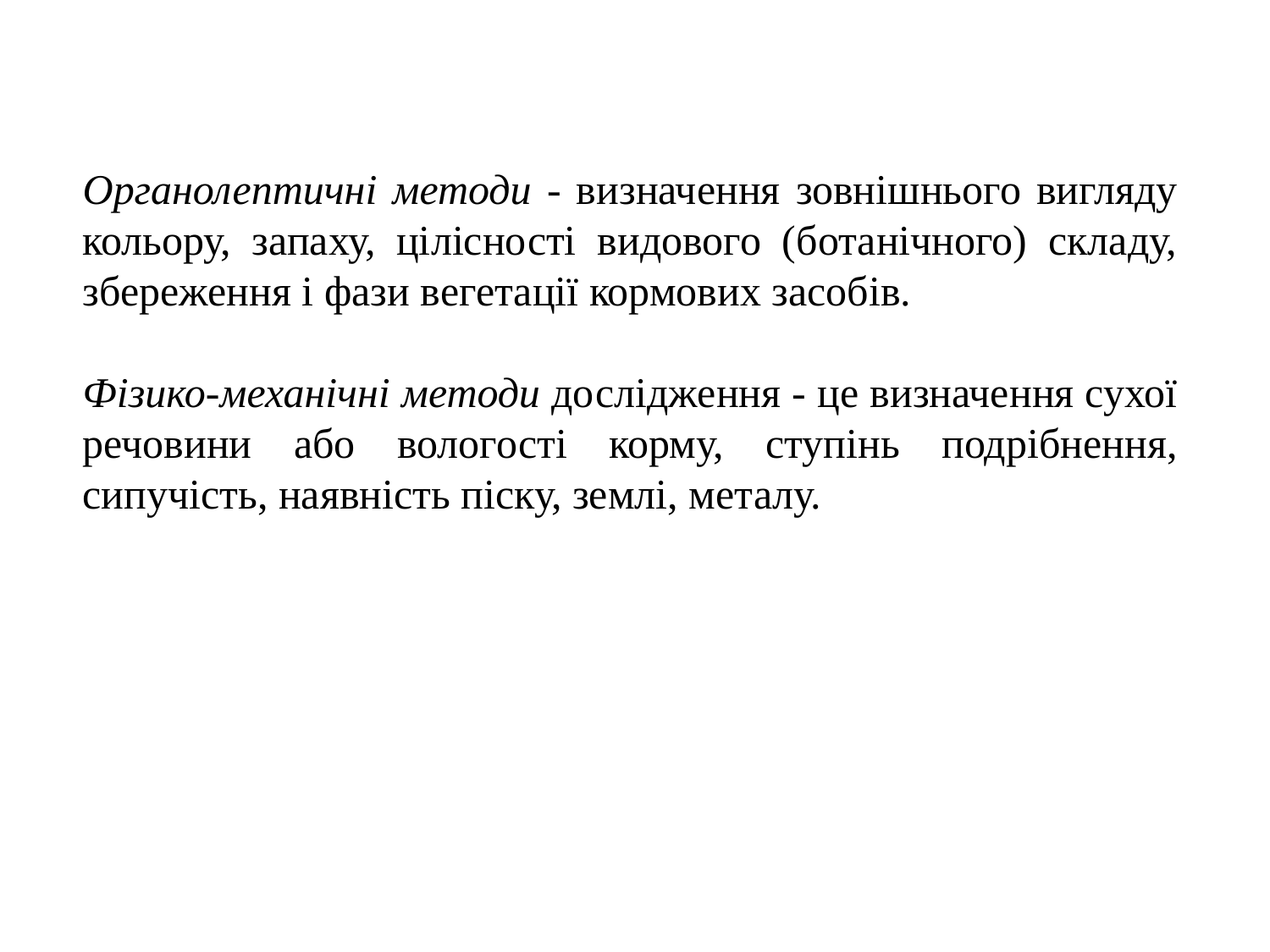

Органолептичні методи - визначення зовнішнього вигляду кольору, запаху, цілісності видового (ботанічного) складу, збереження і фази вегетації кормових засобів.

Фізико-механічні методи дослідження - це визначення сухої речовини або вологості корму, ступінь подрібнення, сипучість, наявність піску, землі, металу.